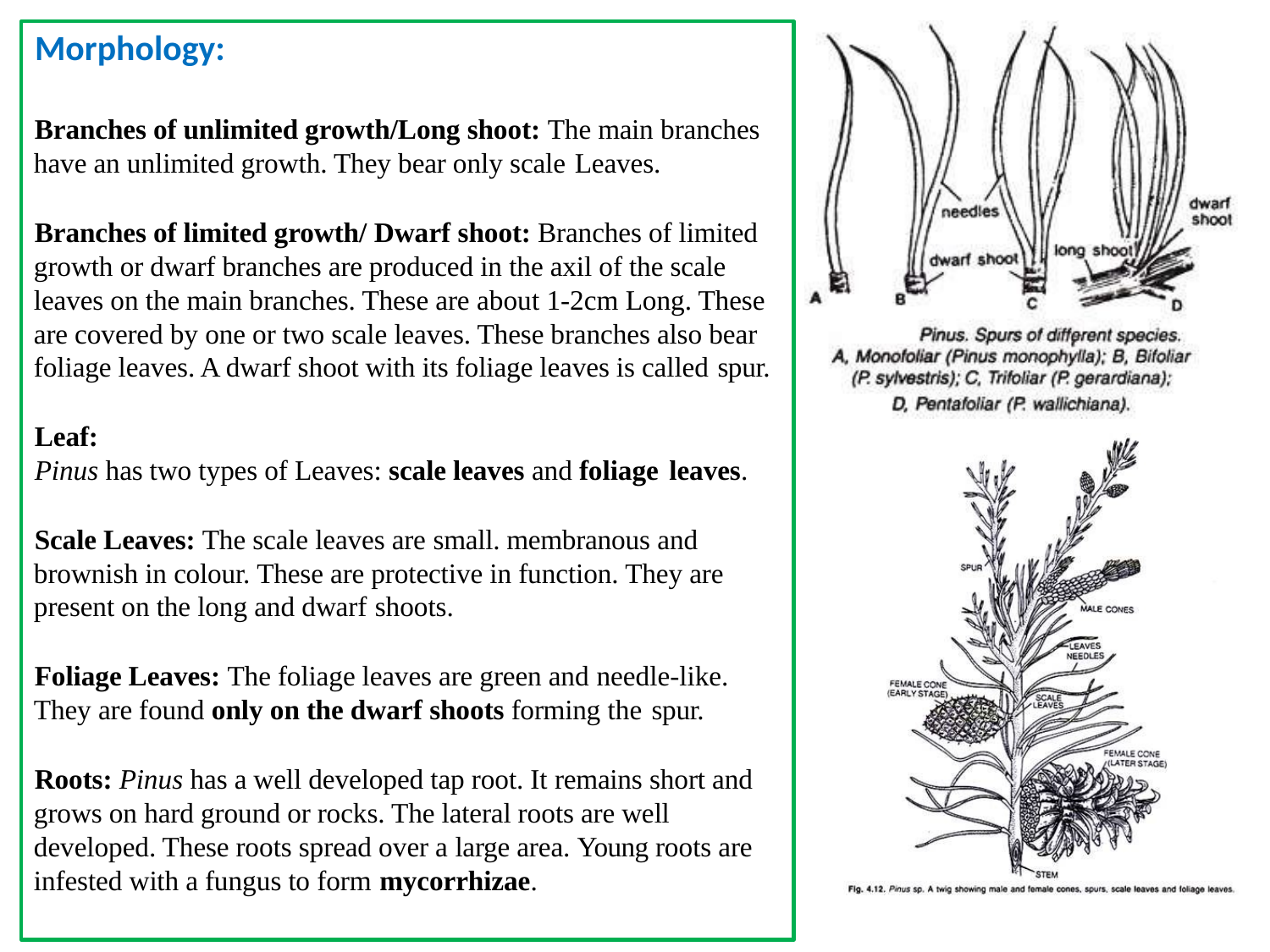

# Morphology:
Branches of unlimited growth/Long shoot: The main branches  have an unlimited growth. They bear only scale Leaves.

Branches of limited growth/ Dwarf shoot: Branches of limited  growth or dwarf branches are produced in the axil of the scale  leaves on the main branches. These are about 1-2cm Long. These  are covered by one or two scale leaves. These branches also bear  foliage leaves. A dwarf shoot with its foliage leaves is called spur.

Leaf:
Pinus has two types of Leaves: scale leaves and foliage leaves.

Scale Leaves: The scale leaves are small. membranous and  brownish in colour. These are protective in function. They are  present on the long and dwarf shoots.

Foliage Leaves: The foliage leaves are green and needle-like.  They are found only on the dwarf shoots forming the spur.

Roots: Pinus has a well developed tap root. It remains short and  grows on hard ground or rocks. The lateral roots are well  developed. These roots spread over a large area. Young roots are  infested with a fungus to form mycorrhizae.